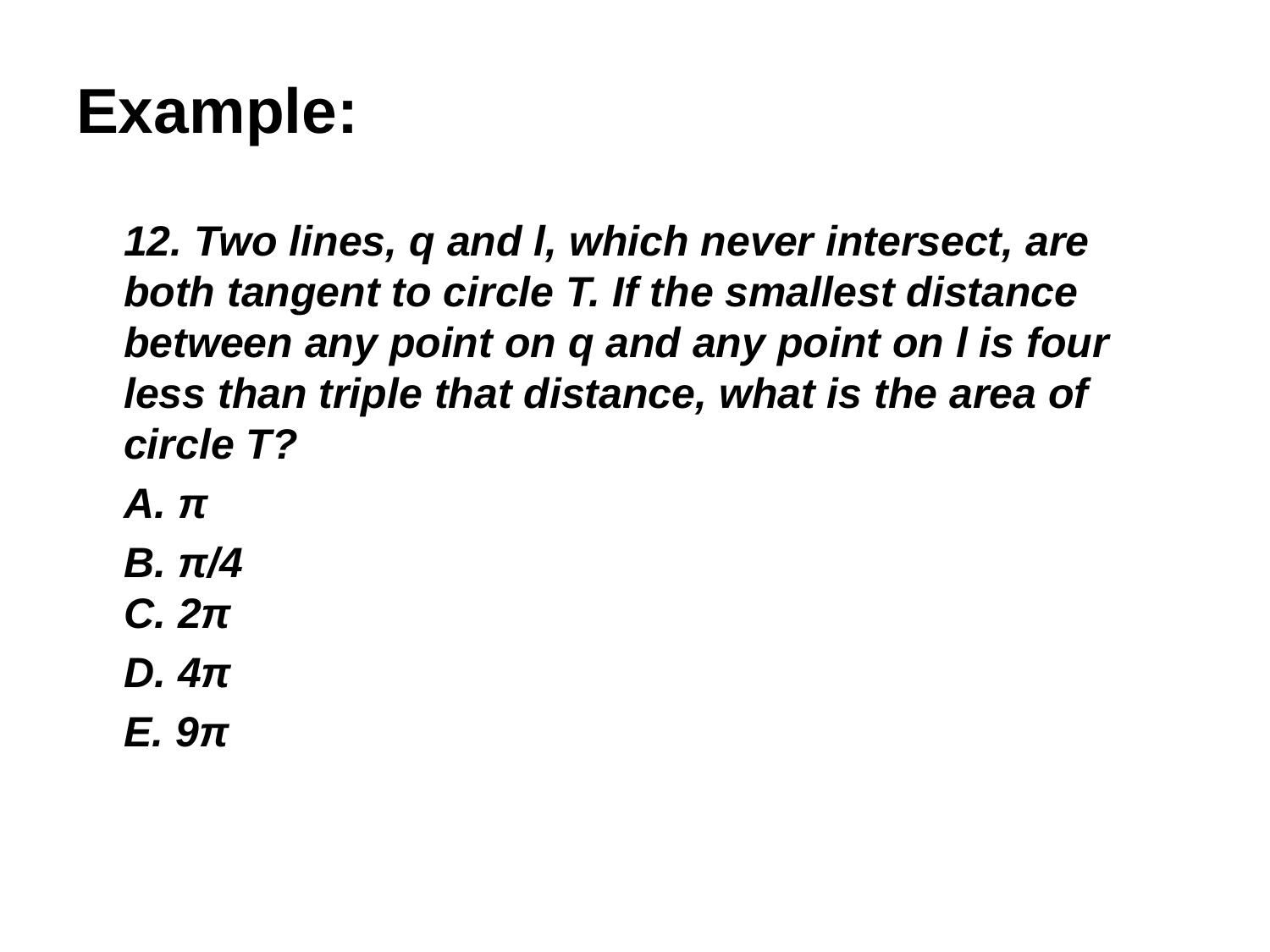

Example:

	12. Two lines, q and l, which never intersect, are both tangent to circle T. If the smallest distance between any point on q and any point on l is four less than triple that distance, what is the area of circle T?
	A. π
	B. π/4
C. 2π
	D. 4π
	E. 9π